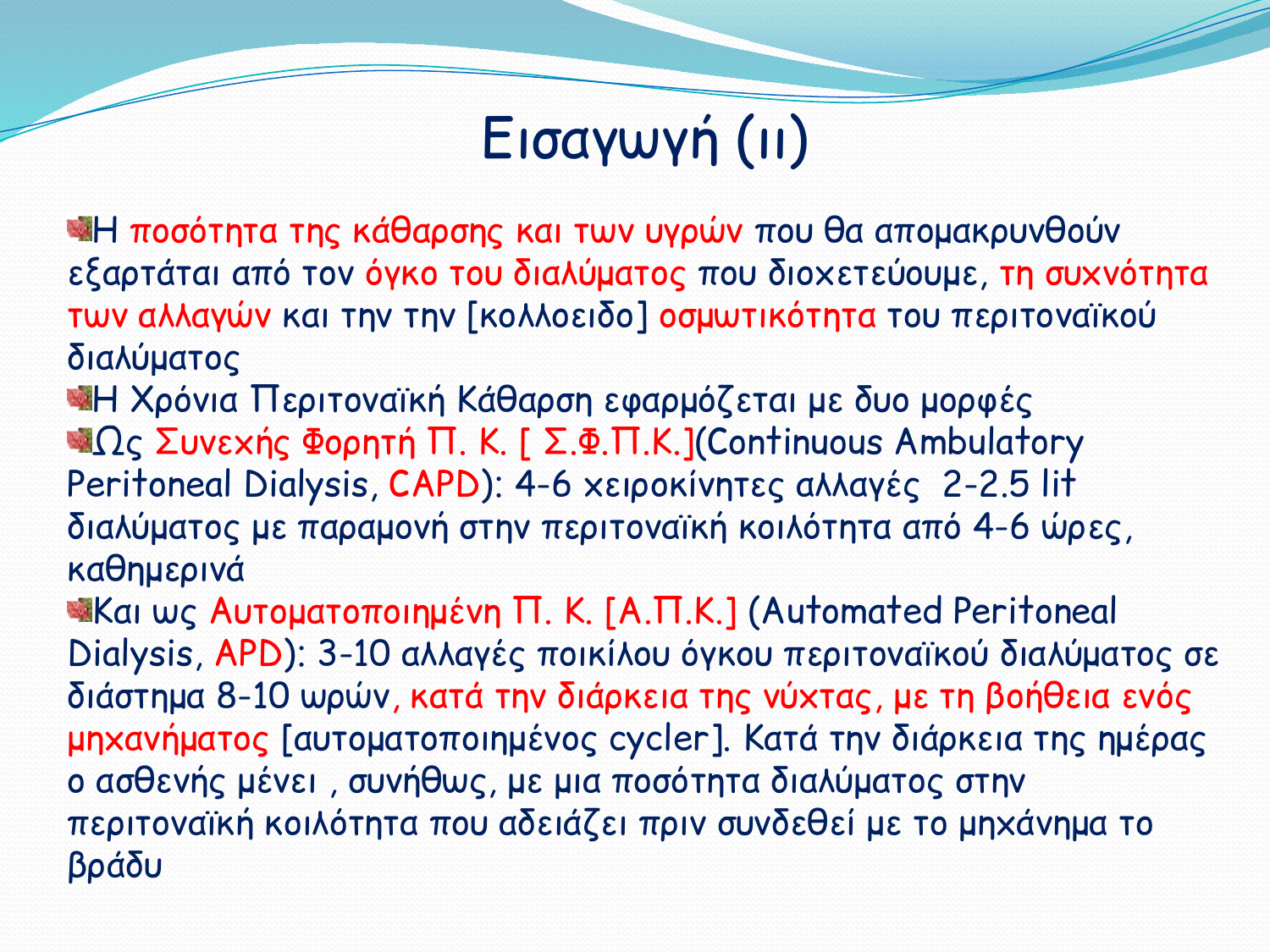

Εισαγωγή (ιι)

Η ποσότητα της κάθαρσης και των υγρών που θα απομακρυνθούν εξαρτάται από τον όγκο του διαλύματος που διοχετεύουμε, τη συχνότητα των αλλαγών και την την [κολλοειδο] οσμωτικότητα του περιτοναϊκού διαλύματος
Η Χρόνια Περιτοναϊκή Κάθαρση εφαρμόζεται με δυο μορφές
Ως Συνεχής Φορητή Π. Κ. [ Σ.Φ.Π.Κ.](Continuous Ambulatory Peritoneal Dialysis, CAPD): 4-6 χειροκίνητες αλλαγές  2-2.5 lit διαλύματος με παραμονή στην περιτοναϊκή κοιλότητα από 4-6 ώρες, καθημερινά
Και ως Αυτοματοποιημένη Π. Κ. [Α.Π.Κ.] (Automated Peritoneal Dialysis, APD): 3-10 αλλαγές ποικίλου όγκου περιτοναϊκού διαλύματος σε διάστημα 8-10 ωρών, κατά την διάρκεια της νύχτας, με τη βοήθεια ενός μηχανήματος [αυτοματοποιημένος cycler]. Κατά την διάρκεια της ημέρας ο ασθενής μένει , συνήθως, με μια ποσότητα διαλύματος στην περιτοναϊκή κοιλότητα που αδειάζει πριν συνδεθεί με το μηχάνημα το βράδυ